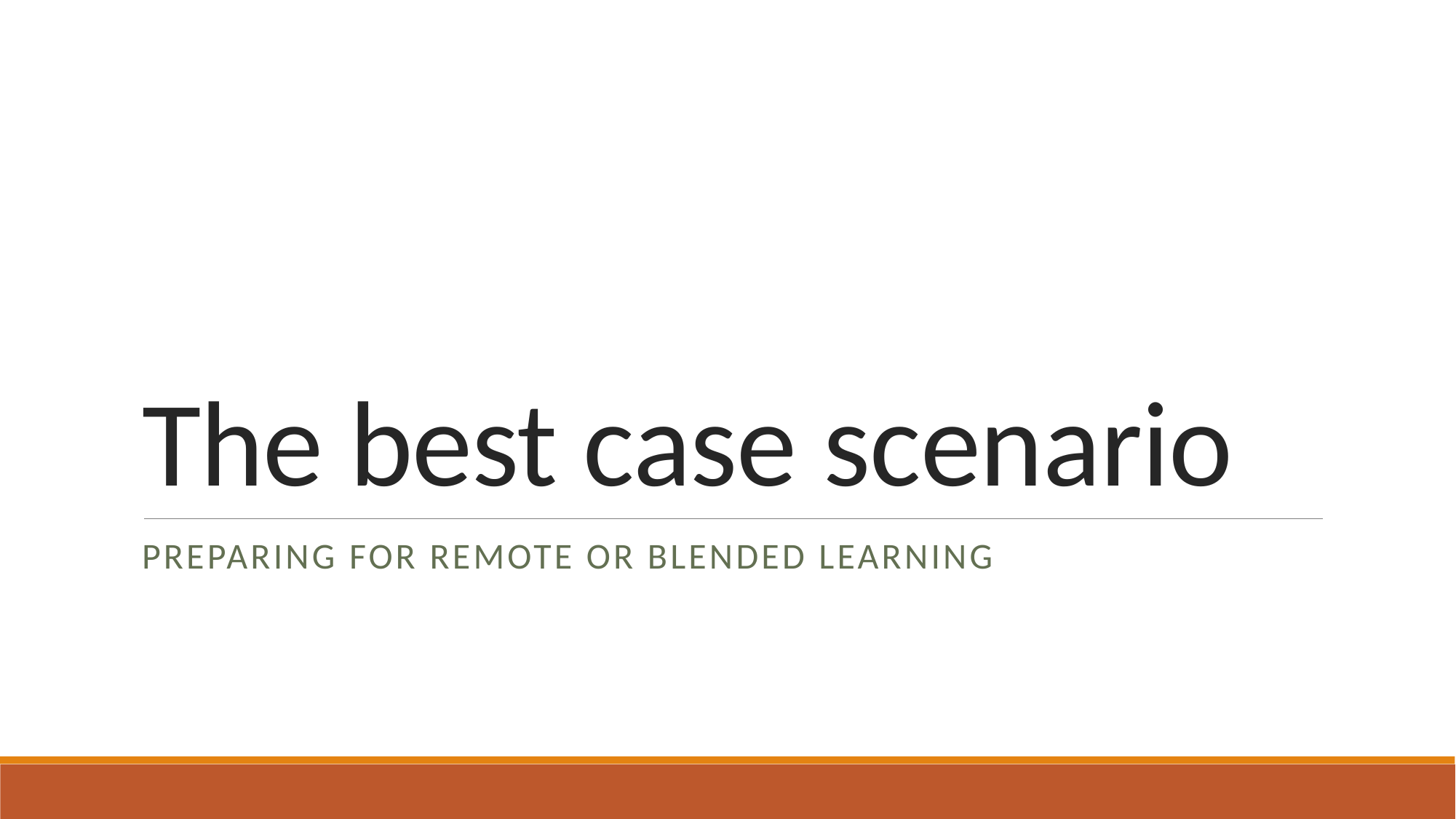

# The best case scenario
Preparing for remote or blended learning